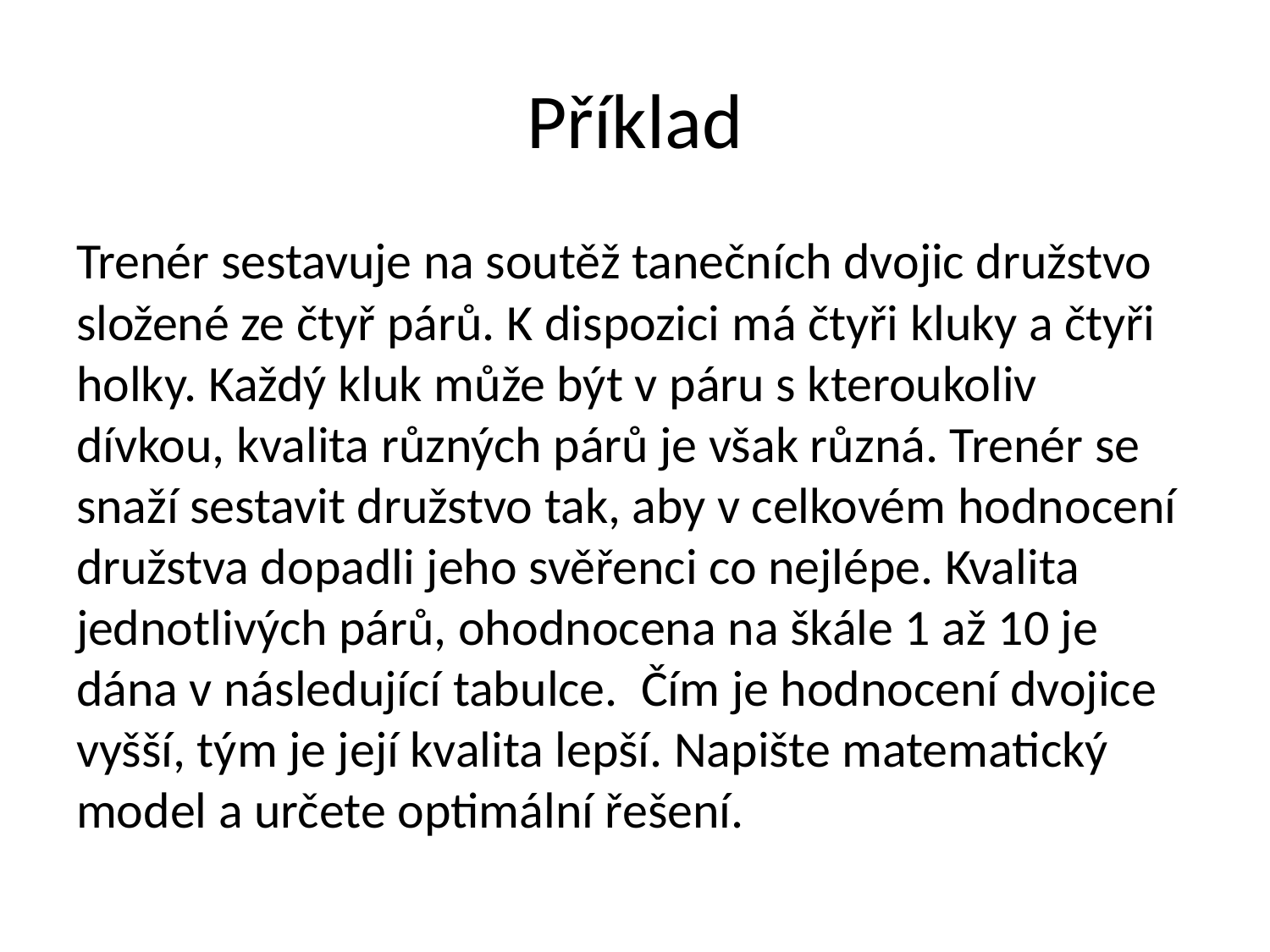

# Příklad
Trenér sestavuje na soutěž tanečních dvojic družstvo složené ze čtyř párů. K dispozici má čtyři kluky a čtyři holky. Každý kluk může být v páru s kteroukoliv dívkou, kvalita různých párů je však různá. Trenér se snaží sestavit družstvo tak, aby v celkovém hodnocení družstva dopadli jeho svěřenci co nejlépe. Kvalita jednotlivých párů, ohodnocena na škále 1 až 10 je dána v následující tabulce.  Čím je hodnocení dvojice vyšší, tým je její kvalita lepší. Napište matematický model a určete optimální řešení.